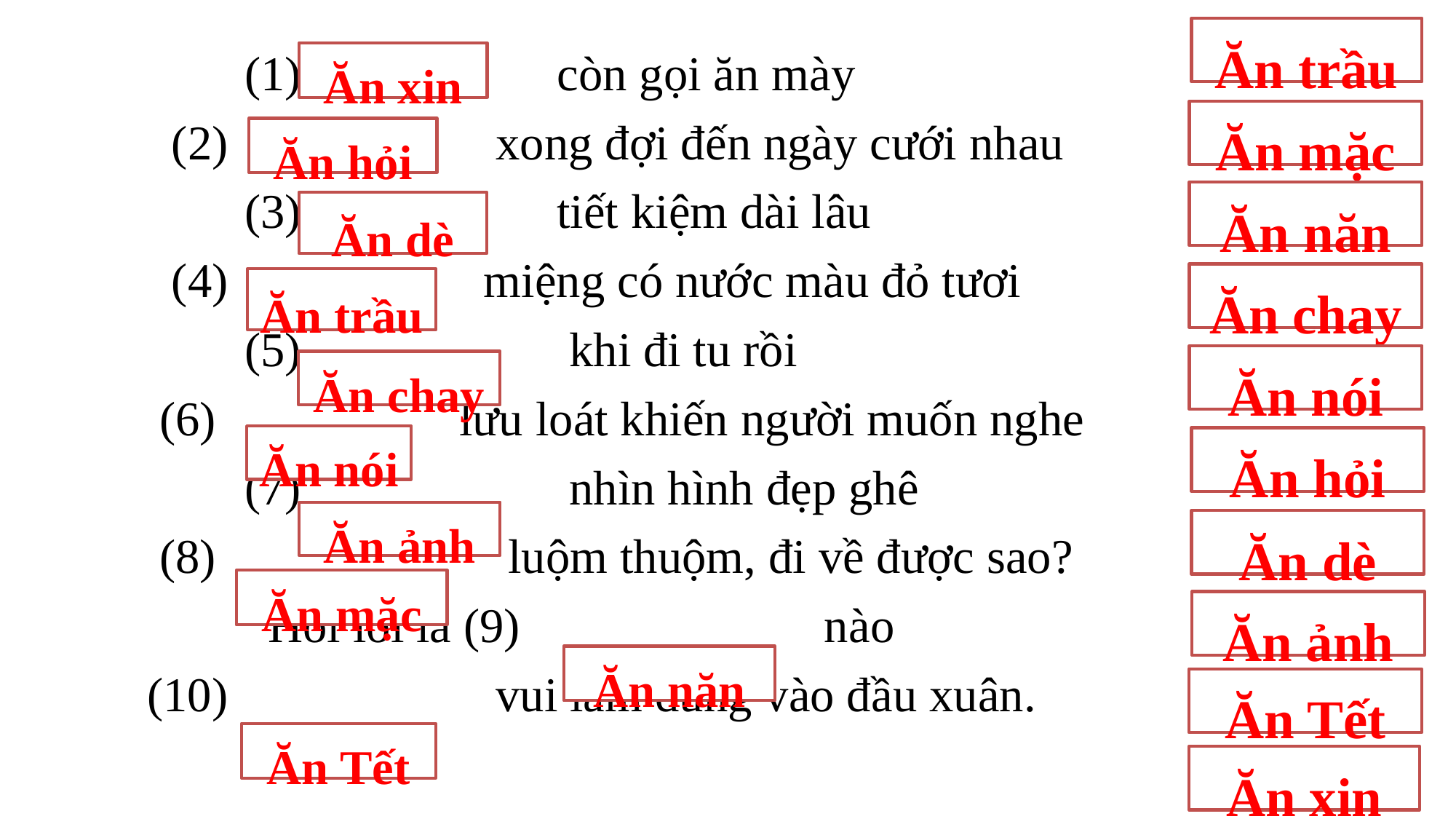

Ăn trầu
                (1)                     còn gọi ăn mày
          (2)                      xong đợi đến ngày cưới nhau
                (3)                     tiết kiệm dài lâu
          (4)                     miệng có nước màu đỏ tươi
                (5)                      khi đi tu rồi
         (6)                    lưu loát khiến người muốn nghe
                (7)                      nhìn hình đẹp ghê
         (8)                        luộm thuộm, đi về được sao?
		Hối lỗi là (9)                         nào
        (10)                      vui lắm đúng vào đầu xuân.
Ăn xin
Ăn mặc
Ăn hỏi
Ăn năn
Ăn dè
Ăn chay
Ăn trầu
Ăn nói
Ăn chay
Ăn nói
Ăn hỏi
Ăn ảnh
Ăn dè
Ăn mặc
Ăn ảnh
Ăn năn
Ăn Tết
Ăn Tết
Ăn xin